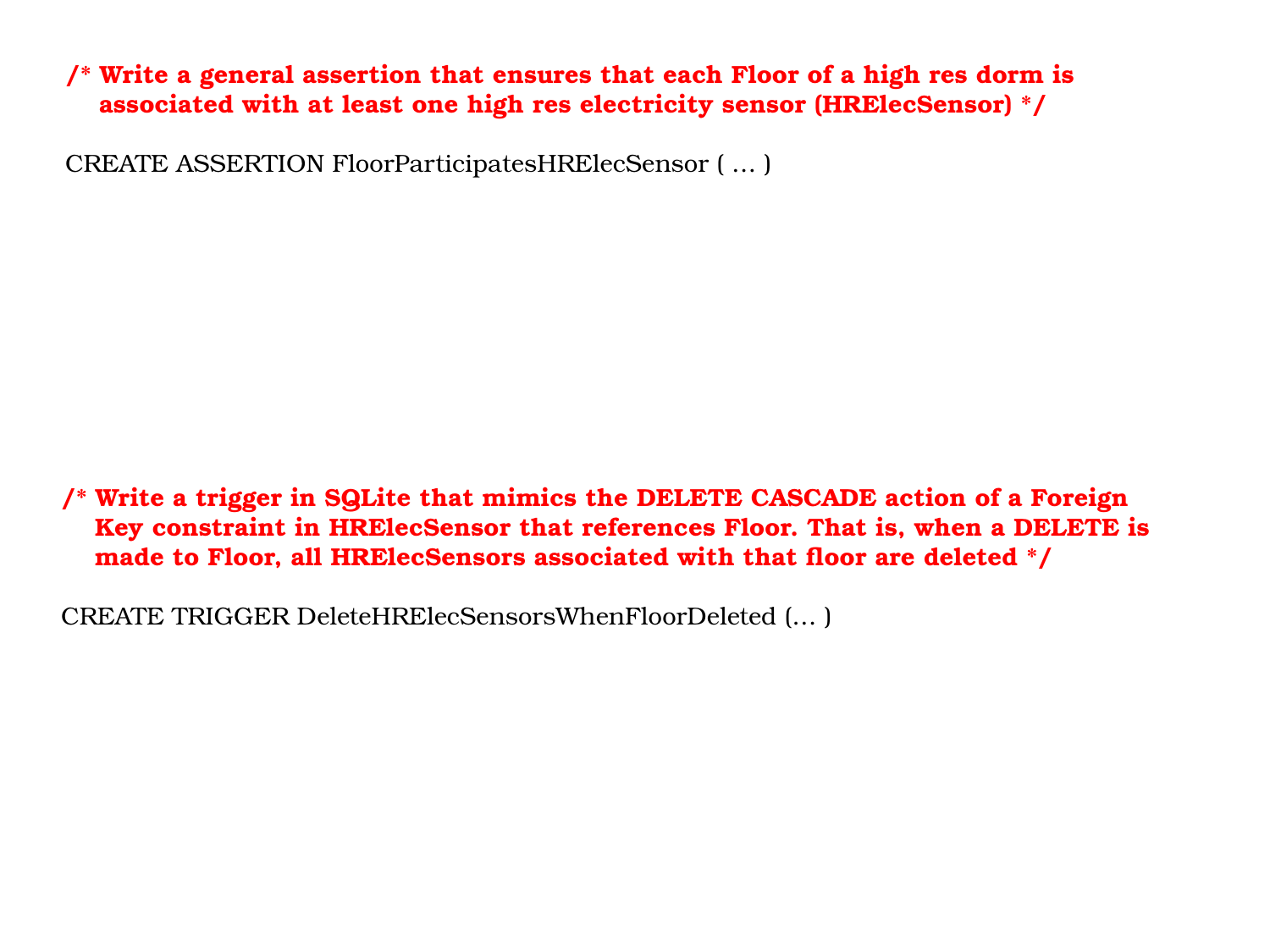

/* Write a general assertion that ensures that each Floor of a high res dorm is
    associated with at least one high res electricity sensor (HRElecSensor) */

CREATE ASSERTION FloorParticipatesHRElecSensor ( … )
/* Write a trigger in SQLite that mimics the DELETE CASCADE action of a Foreign
    Key constraint in HRElecSensor that references Floor. That is, when a DELETE is
    made to Floor, all HRElecSensors associated with that floor are deleted */

CREATE TRIGGER DeleteHRElecSensorsWhenFloorDeleted (… )